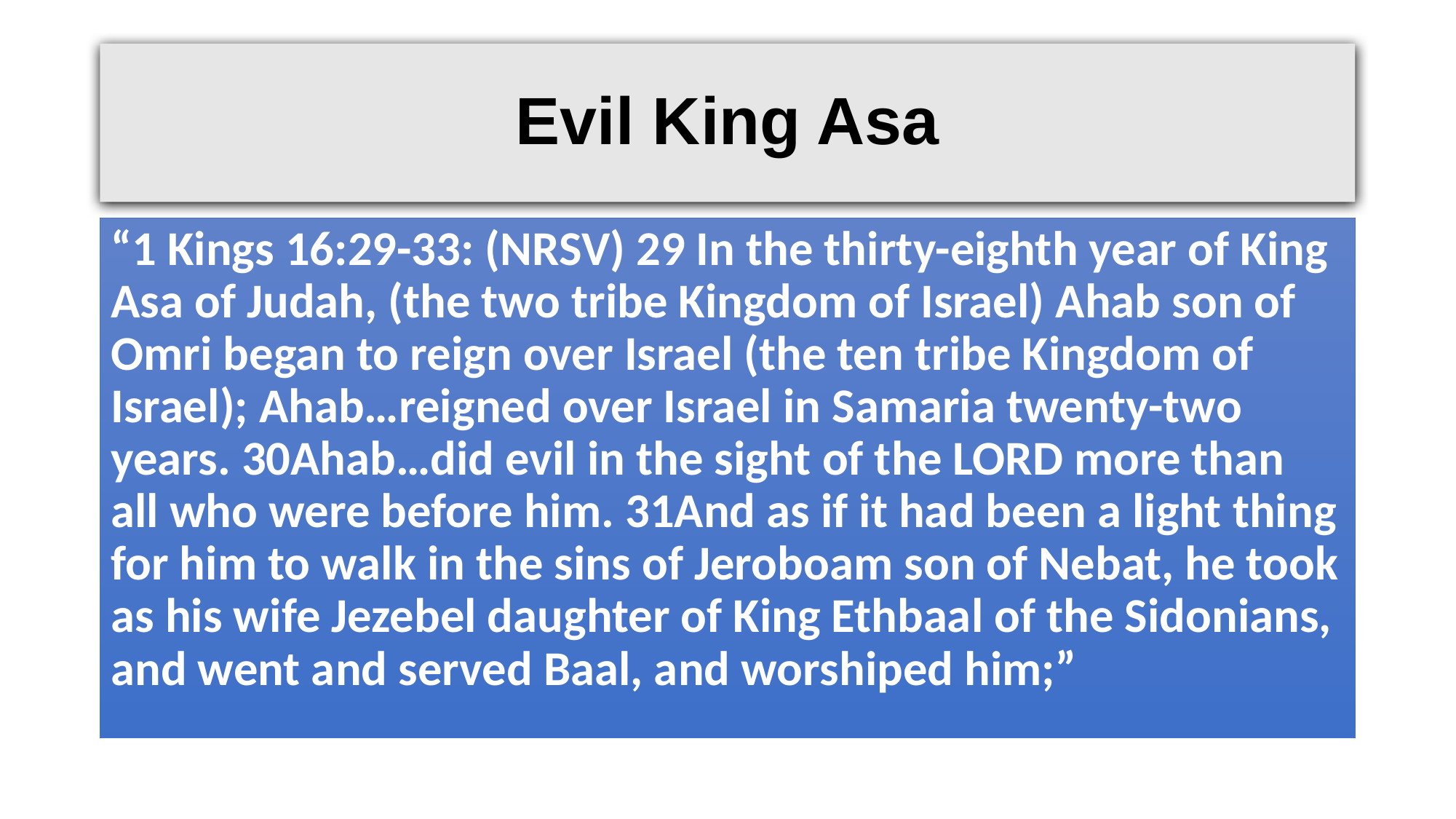

# Evil King Asa
“1 Kings 16:29-33: (NRSV) 29 In the thirty-eighth year of King Asa of Judah, (the two tribe Kingdom of Israel) Ahab son of Omri began to reign over Israel (the ten tribe Kingdom of Israel); Ahab…reigned over Israel in Samaria twenty-two years. 30Ahab…did evil in the sight of the LORD more than all who were before him. 31And as if it had been a light thing for him to walk in the sins of Jeroboam son of Nebat, he took as his wife Jezebel daughter of King Ethbaal of the Sidonians, and went and served Baal, and worshiped him;”